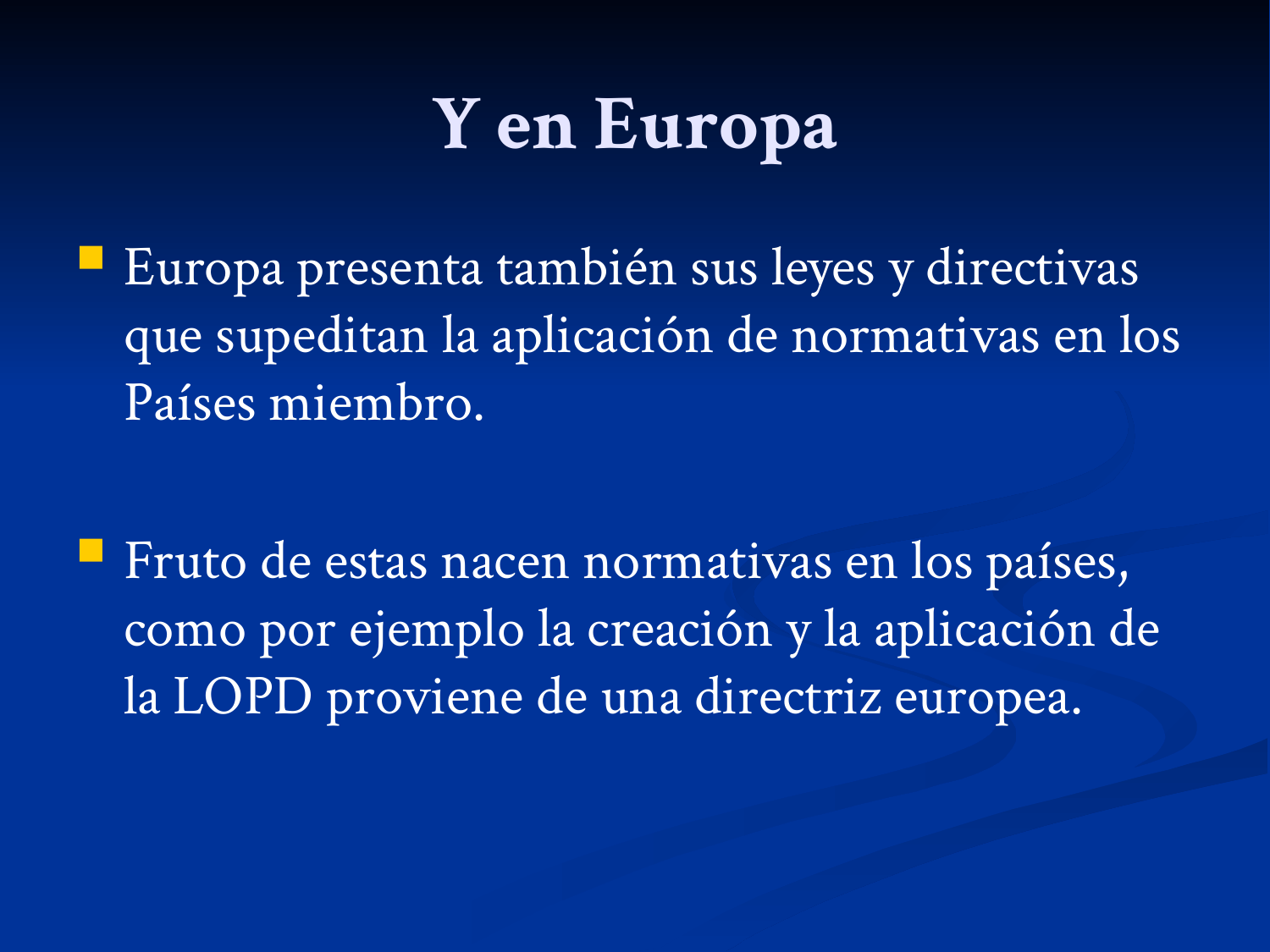

# Y en Europa
Europa presenta también sus leyes y directivas que supeditan la aplicación de normativas en los Países miembro.

Fruto de estas nacen normativas en los países, como por ejemplo la creación y la aplicación de la LOPD proviene de una directriz europea.